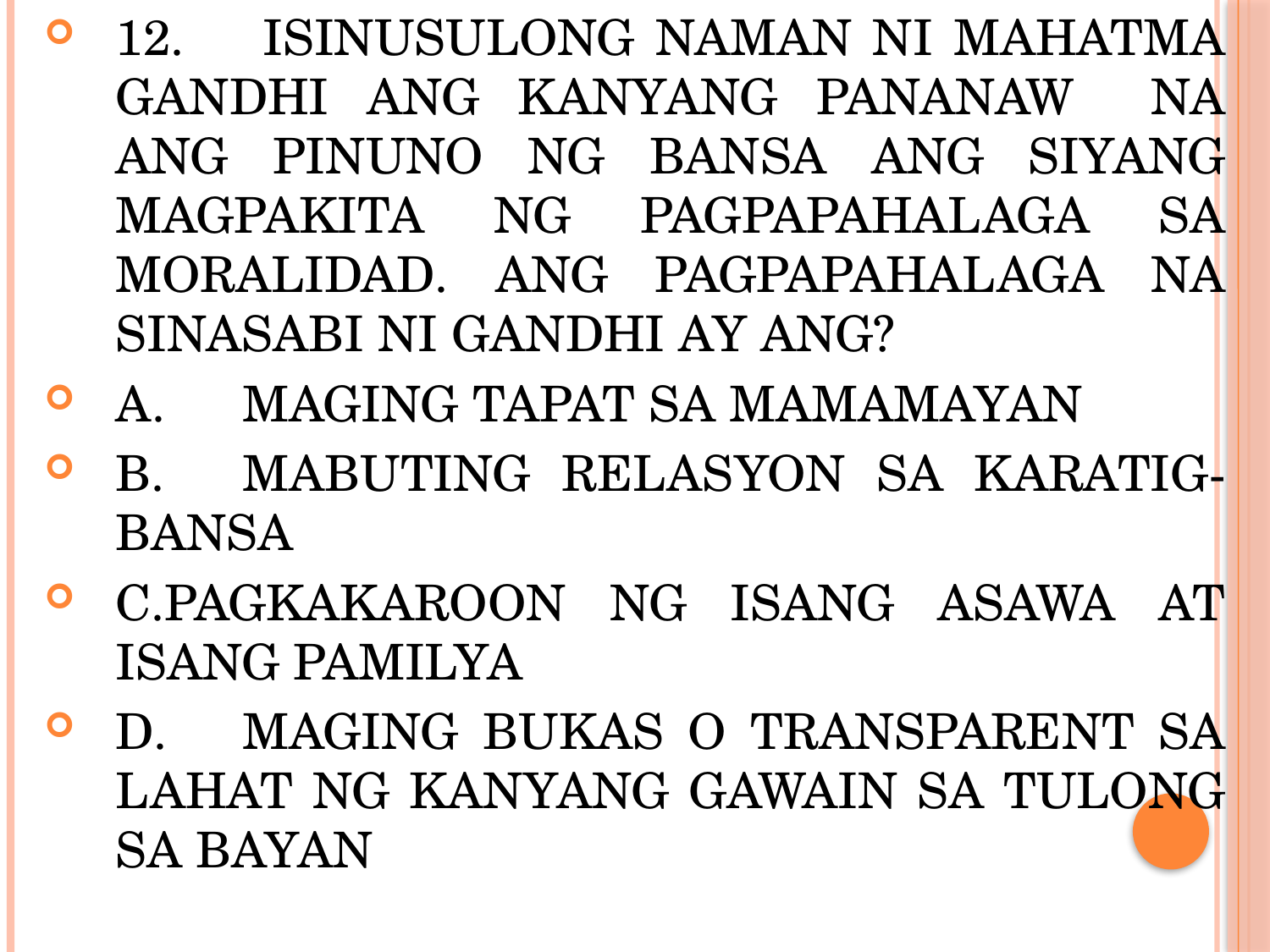

12.	 ISINUSULONG NAMAN NI MAHATMA GANDHI ANG KANYANG PANANAW  NA ANG PINUNO NG BANSA ANG SIYANG MAGPAKITA NG PAGPAPAHALAGA SA MORALIDAD. ANG PAGPAPAHALAGA NA SINASABI NI GANDHI AY ANG?
A.	MAGING TAPAT SA MAMAMAYAN
B.	MABUTING RELASYON SA KARATIG-BANSA
C.PAGKAKAROON NG ISANG ASAWA AT ISANG PAMILYA
D.	MAGING BUKAS O TRANSPARENT SA LAHAT NG KANYANG GAWAIN SA TULONG SA BAYAN